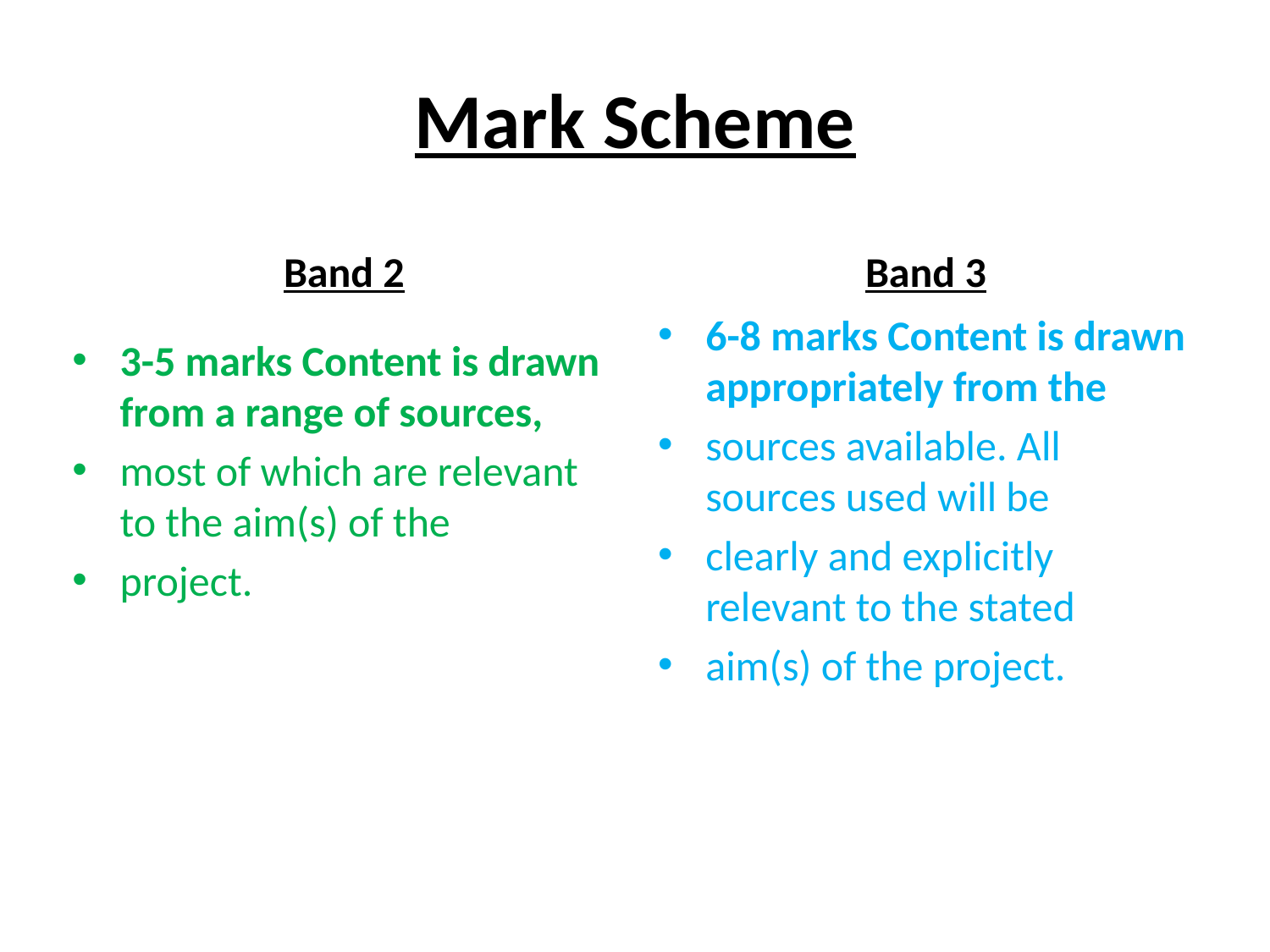

# Mark Scheme
Band 2
Band 3
6-8 marks Content is drawn appropriately from the
sources available. All sources used will be
clearly and explicitly relevant to the stated
aim(s) of the project.

3-5 marks Content is drawn from a range of sources,
most of which are relevant to the aim(s) of the
project.